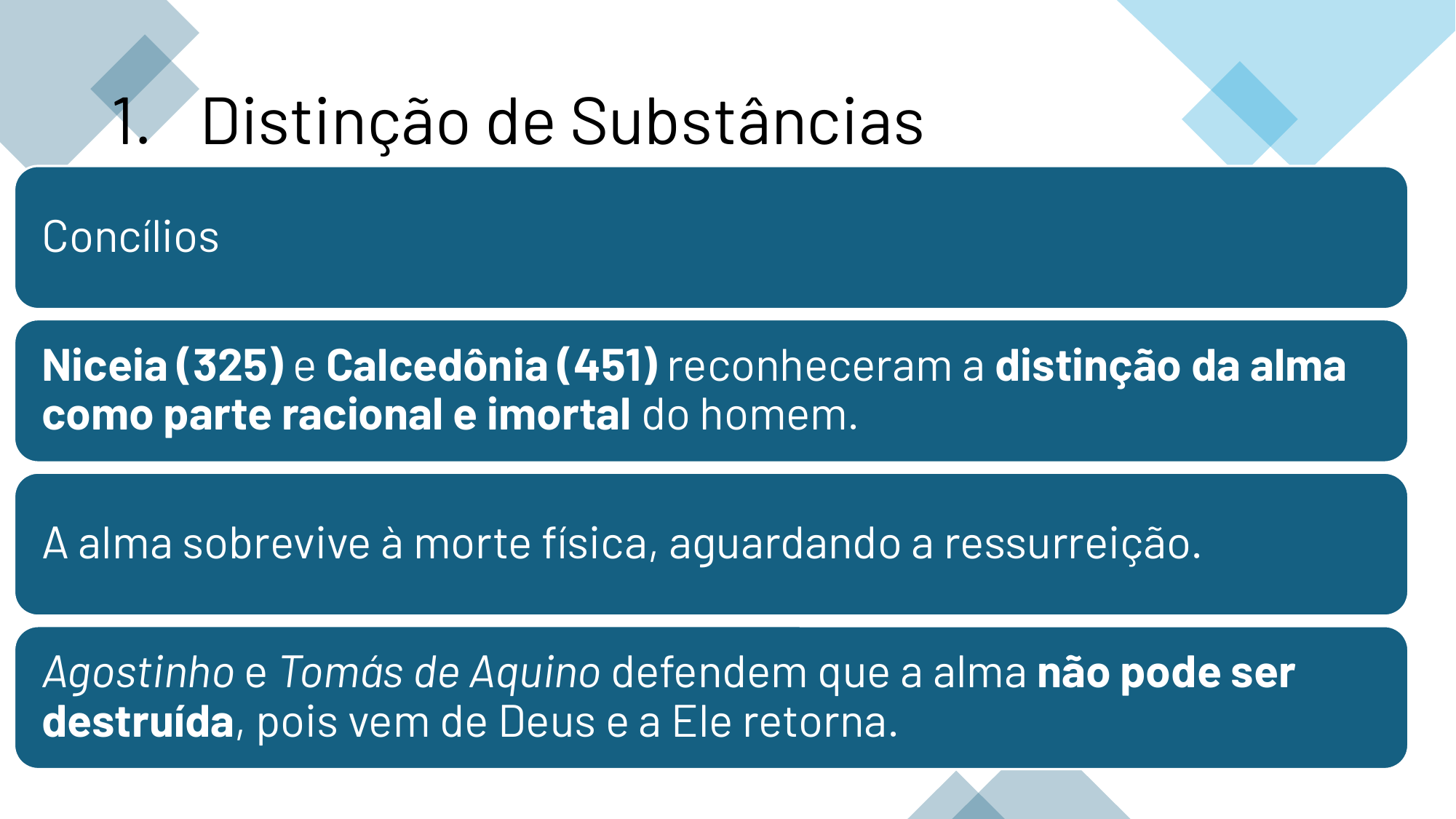

# Distinção de Substâncias

Concílios
Niceia (325) e Calcedônia (451) reconheceram a distinção da alma como parte racional e imortal do homem.
A alma sobrevive à morte física, aguardando a ressurreição.
Agostinho e Tomás de Aquino defendem que a alma não pode ser destruída, pois vem de Deus e a Ele retorna.

eldonjunior.com.br